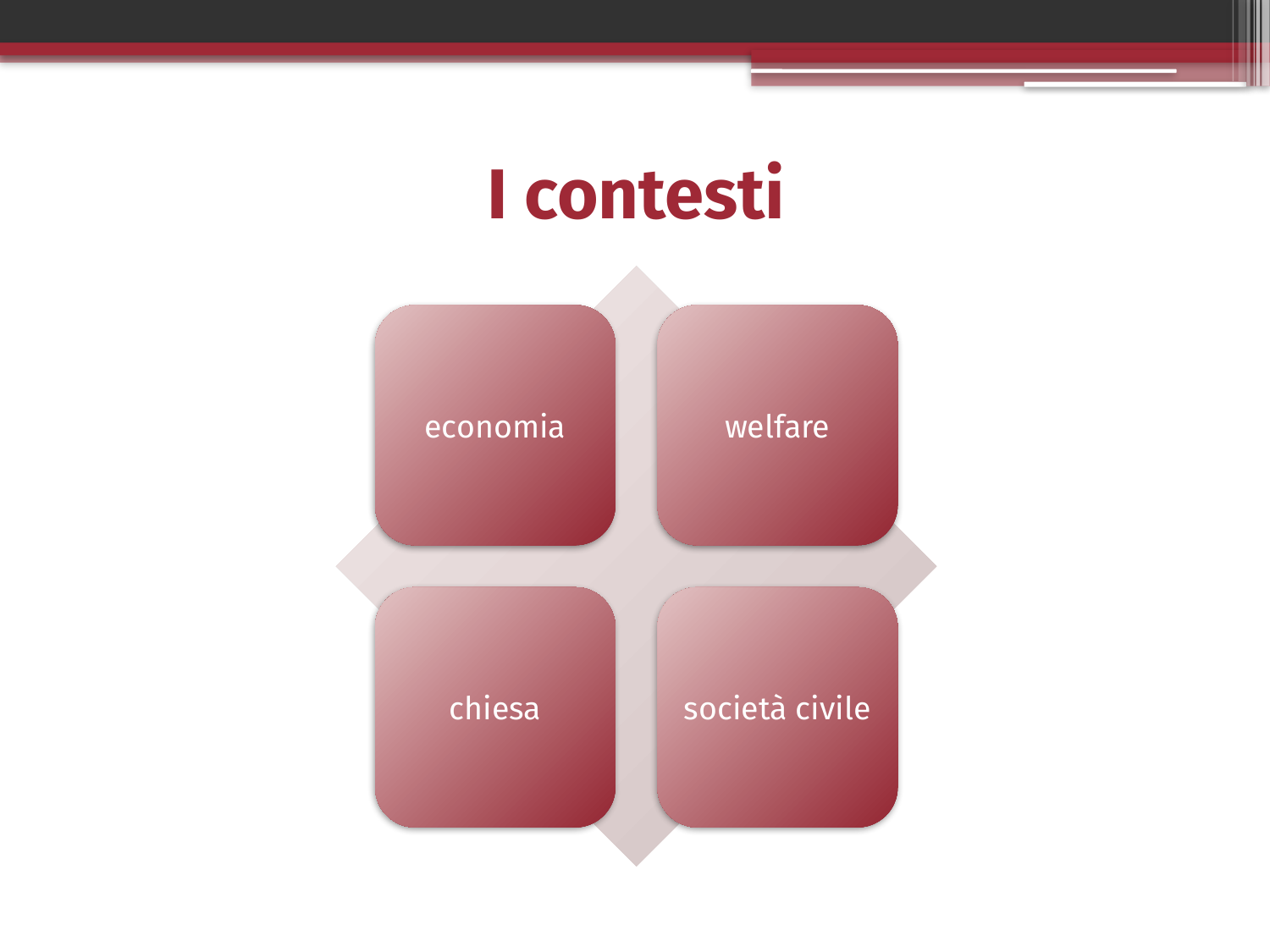

# I contesti
economia
welfare
chiesa
società civile